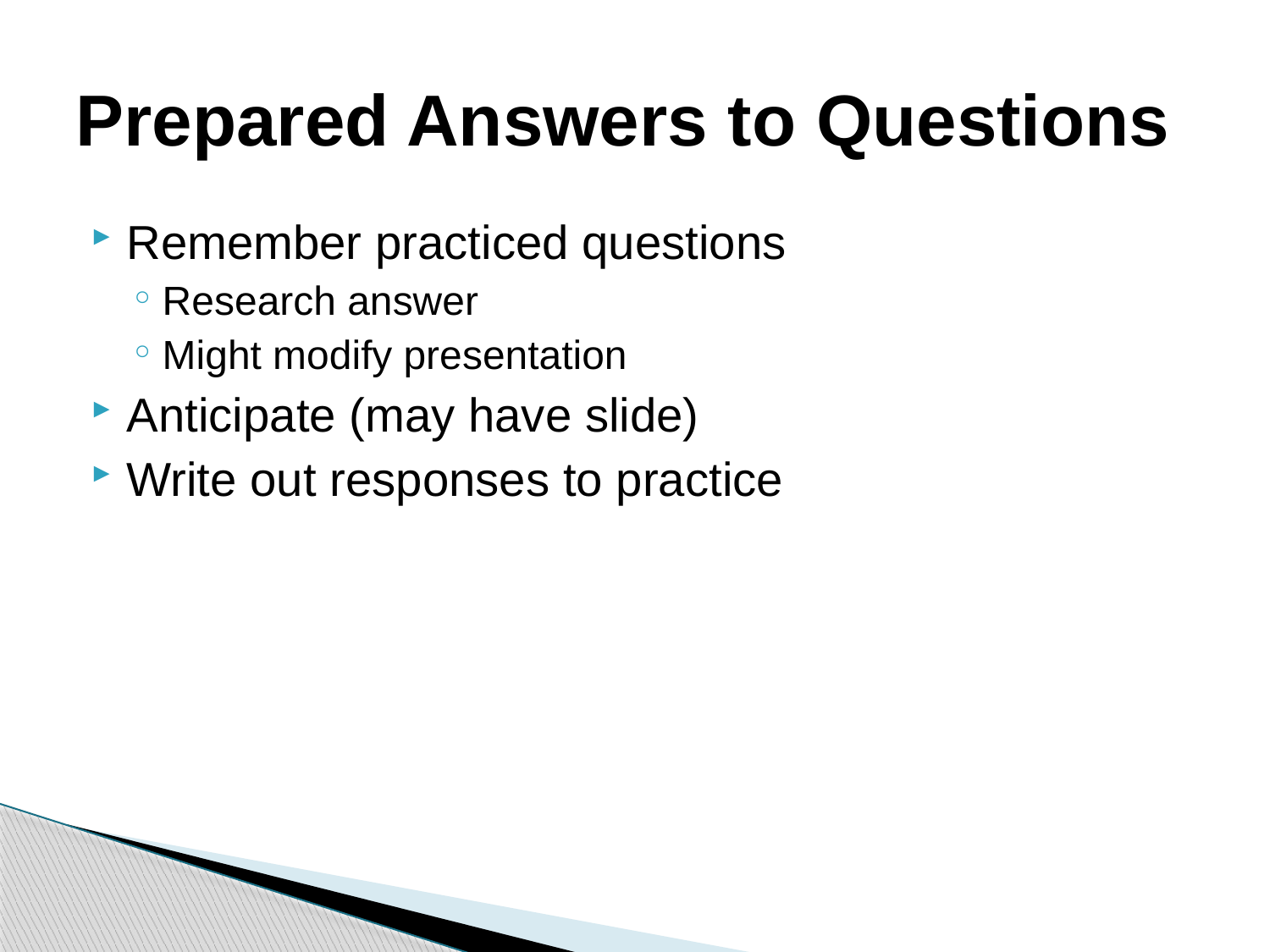

# Prepared Answers to Questions
Remember practiced questions
Research answer
Might modify presentation
Anticipate (may have slide)
Write out responses to practice